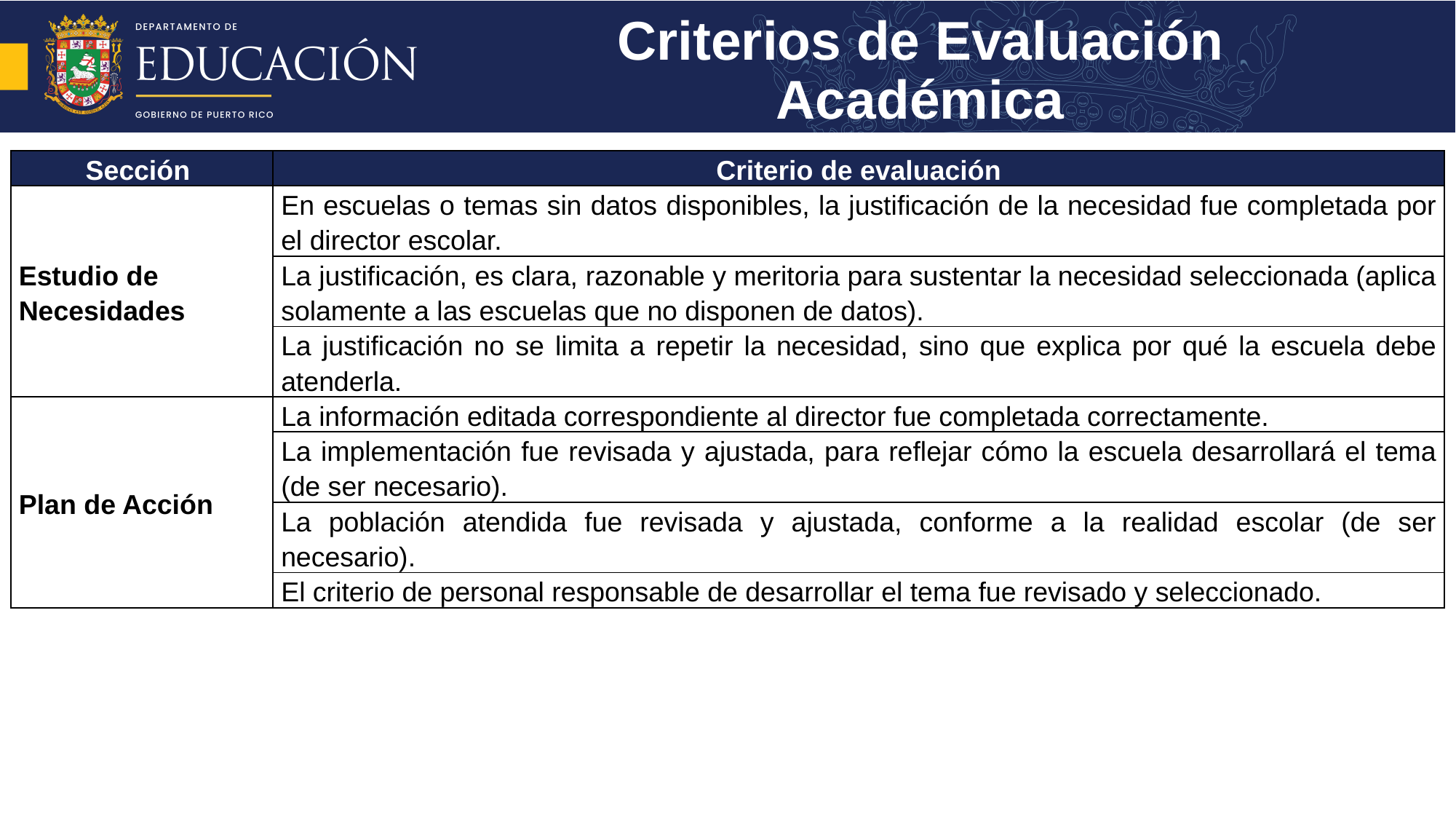

Criterios de Evaluación Académica
| Sección | Criterio de evaluación |
| --- | --- |
| Estudio de Necesidades | En escuelas o temas sin datos disponibles, la justificación de la necesidad fue completada por el director escolar. |
|  | La justificación, es clara, razonable y meritoria para sustentar la necesidad seleccionada (aplica solamente a las escuelas que no disponen de datos). |
|  | La justificación no se limita a repetir la necesidad, sino que explica por qué la escuela debe atenderla. |
| Plan de Acción | La información editada correspondiente al director fue completada correctamente. |
|  | La implementación fue revisada y ajustada, para reflejar cómo la escuela desarrollará el tema (de ser necesario). |
|  | La población atendida fue revisada y ajustada, conforme a la realidad escolar (de ser necesario). |
|  | El criterio de personal responsable de desarrollar el tema fue revisado y seleccionado. |